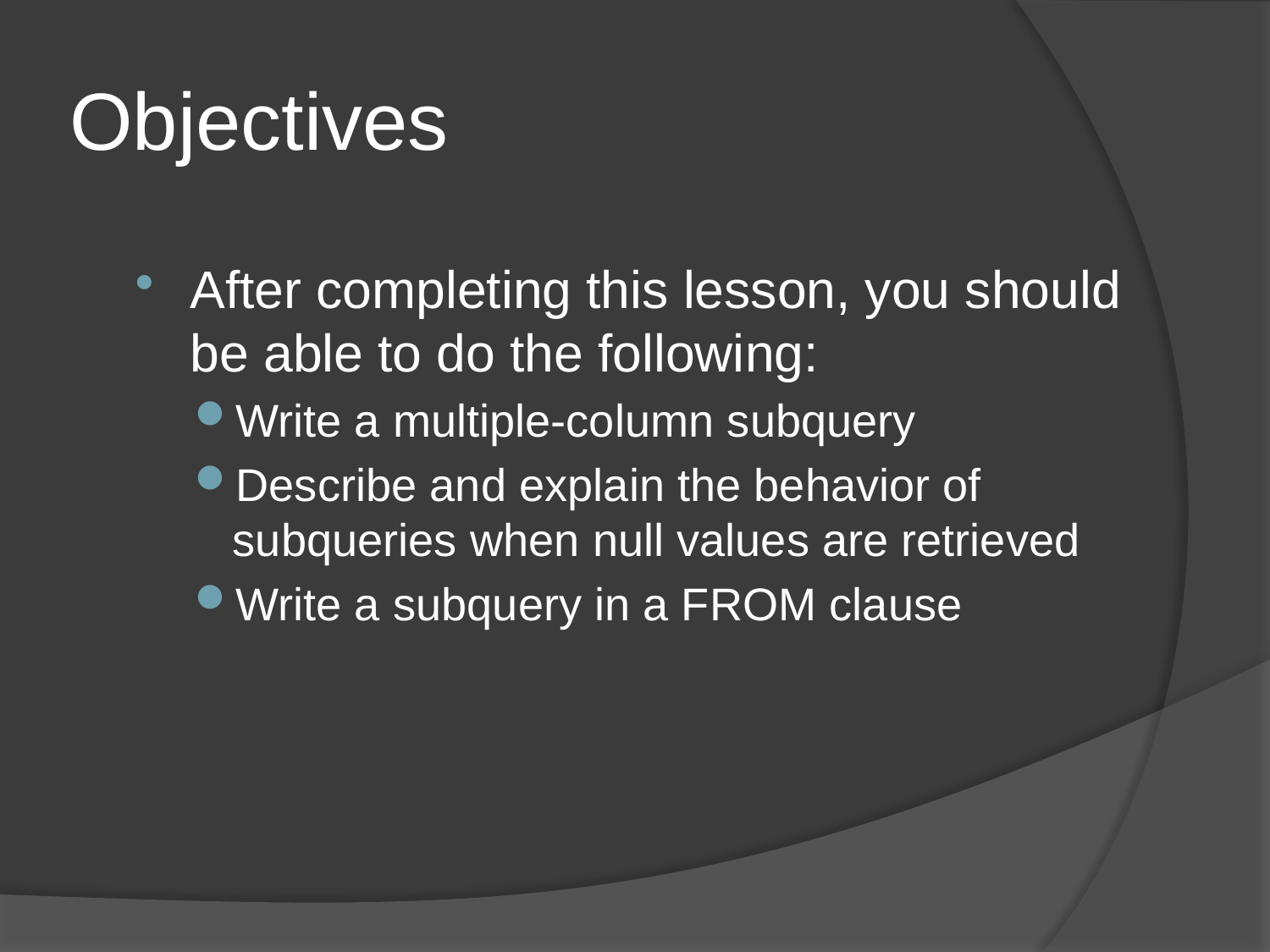

# Objectives
After completing this lesson, you should be able to do the following:
Write a multiple-column subquery
Describe and explain the behavior of subqueries when null values are retrieved
Write a subquery in a FROM clause